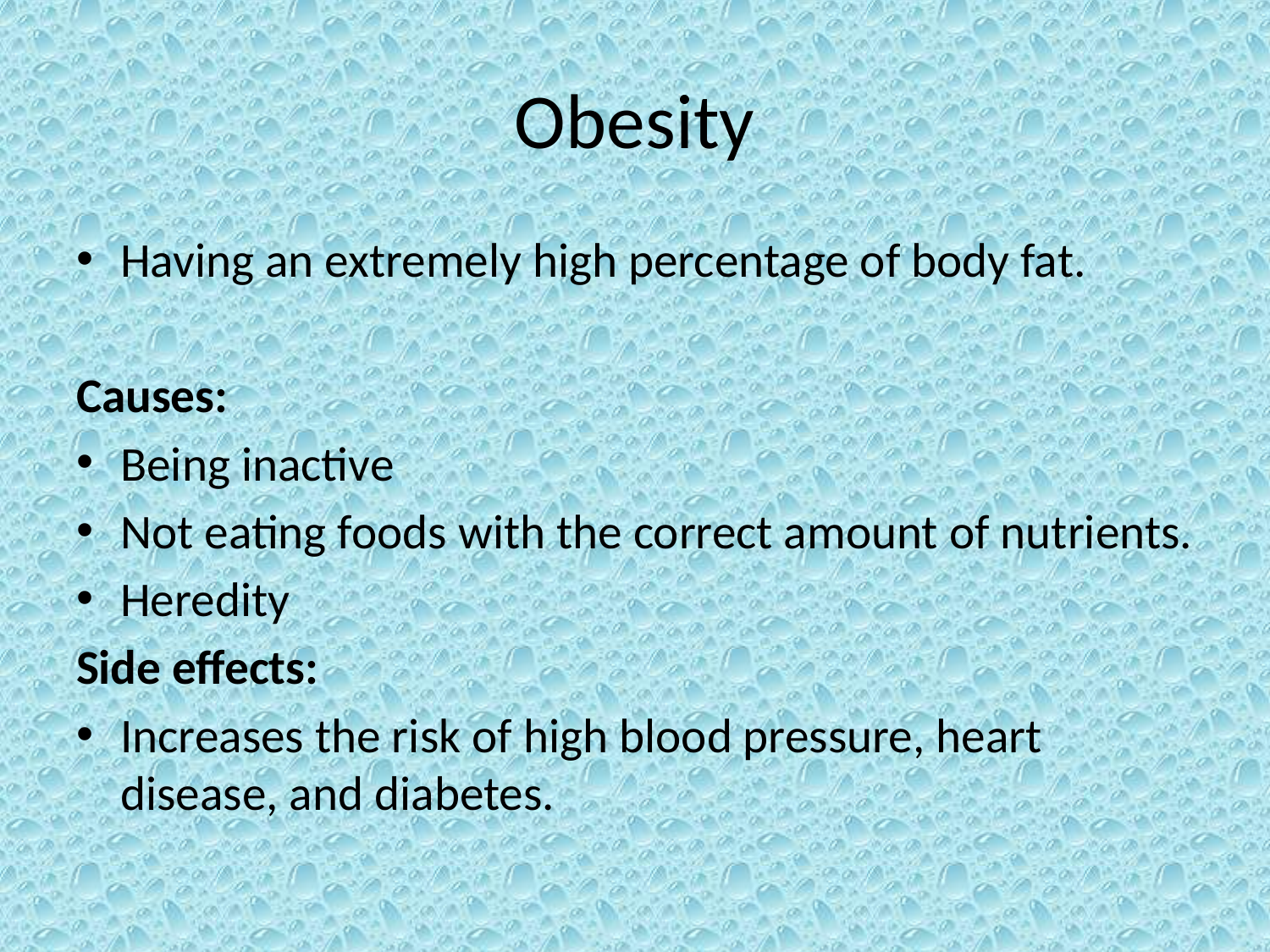

# Obesity
Having an extremely high percentage of body fat.

Causes:
Being inactive
Not eating foods with the correct amount of nutrients.
Heredity
Side effects:
Increases the risk of high blood pressure, heart disease, and diabetes.